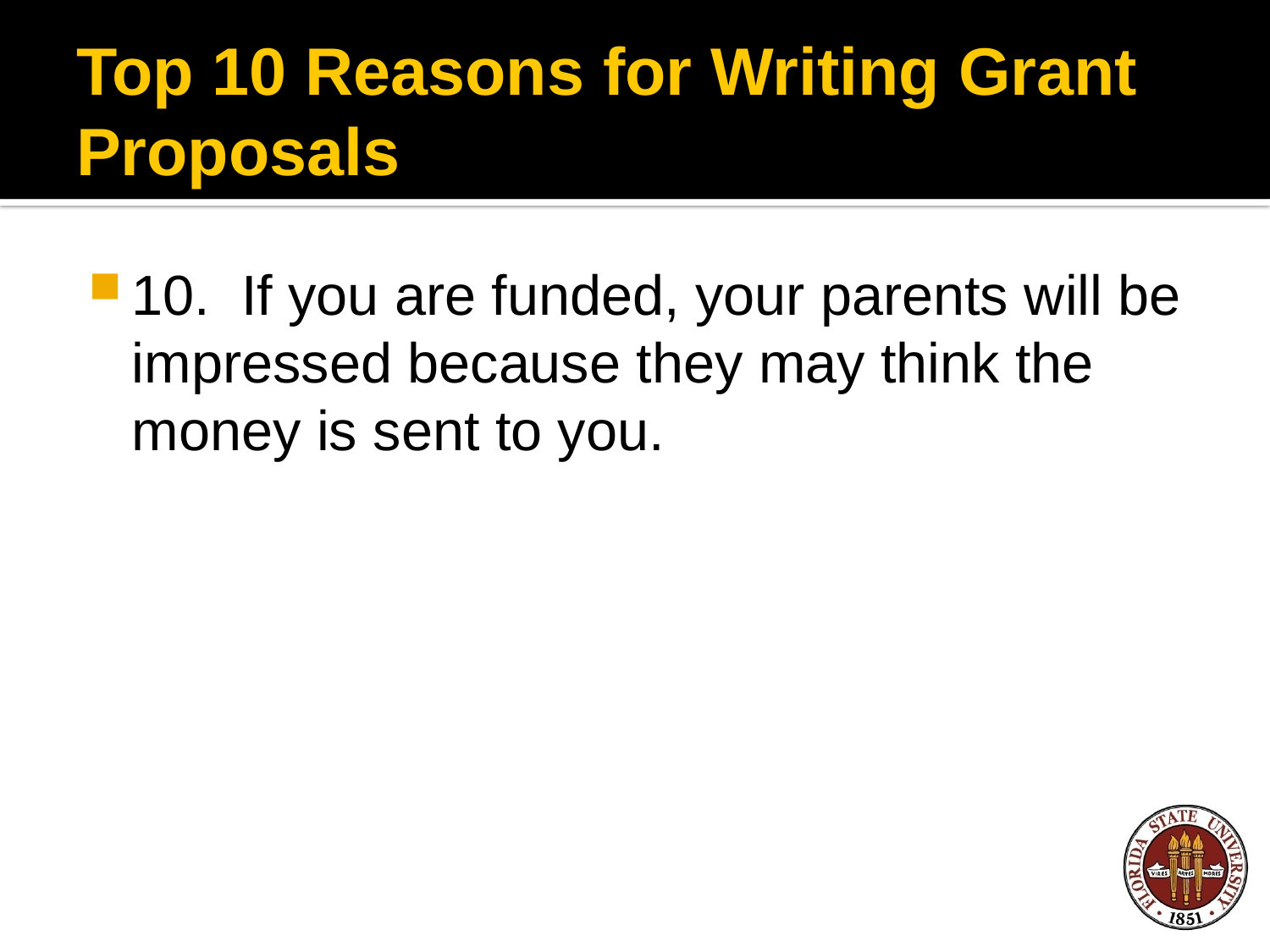

# Top 10 Reasons for Writing Grant Proposals
10.  If you are funded, your parents will be impressed because they may think the money is sent to you.